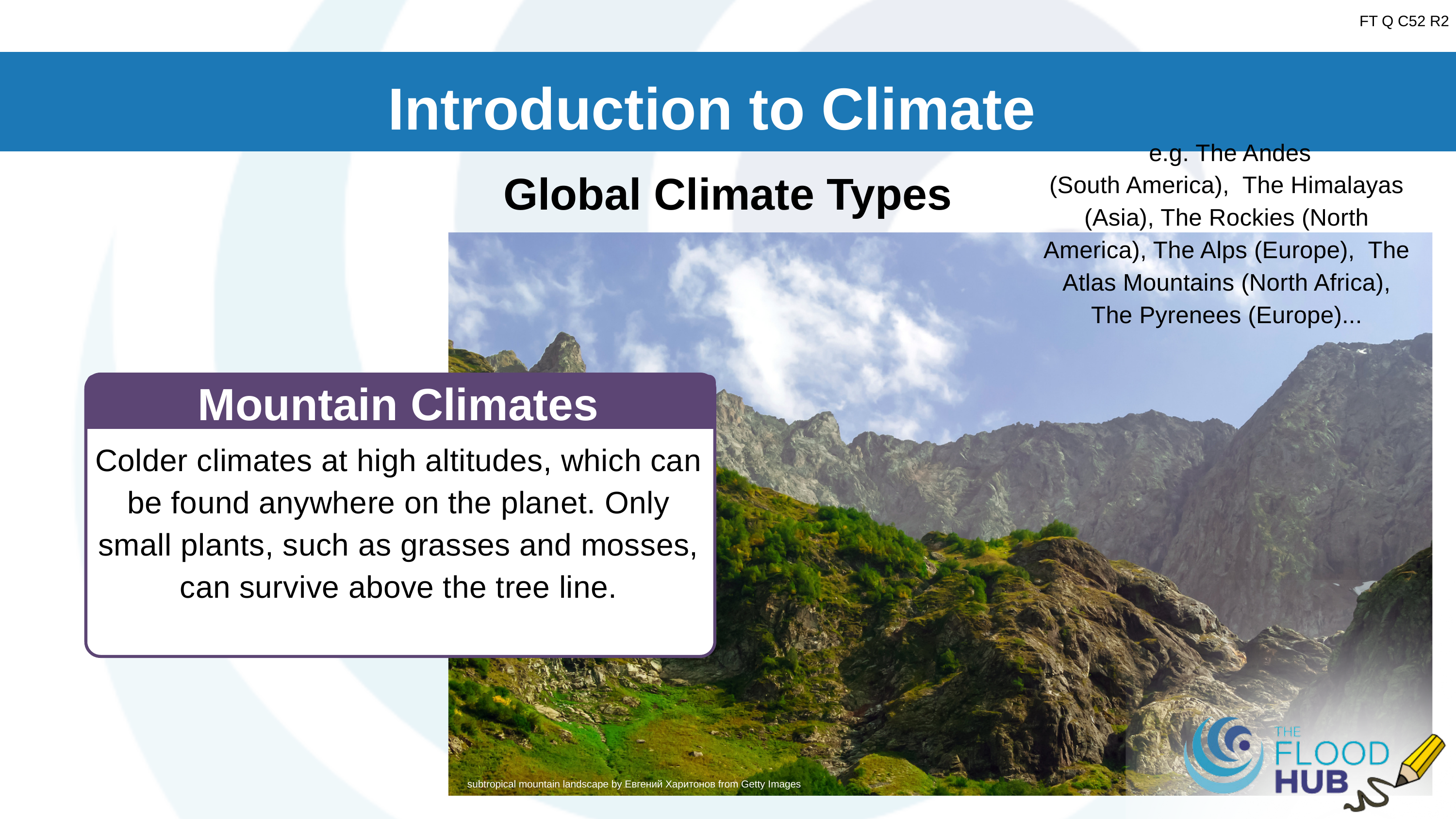

Introduction to Climate
FT Q C52 R2

          e.g. The Andes          (South America),  The Himalayas (Asia), The Rockies (North America), The Alps (Europe),  The Atlas Mountains (North Africa), The Pyrenees (Europe)...
Global Climate Types

Mountain Climates

Colder climates at high altitudes, which can be found anywhere on the planet. Only small plants, such as grasses and mosses, can survive above the tree line.

subtropical mountain landscape by Евгений Харитонов from Getty Images